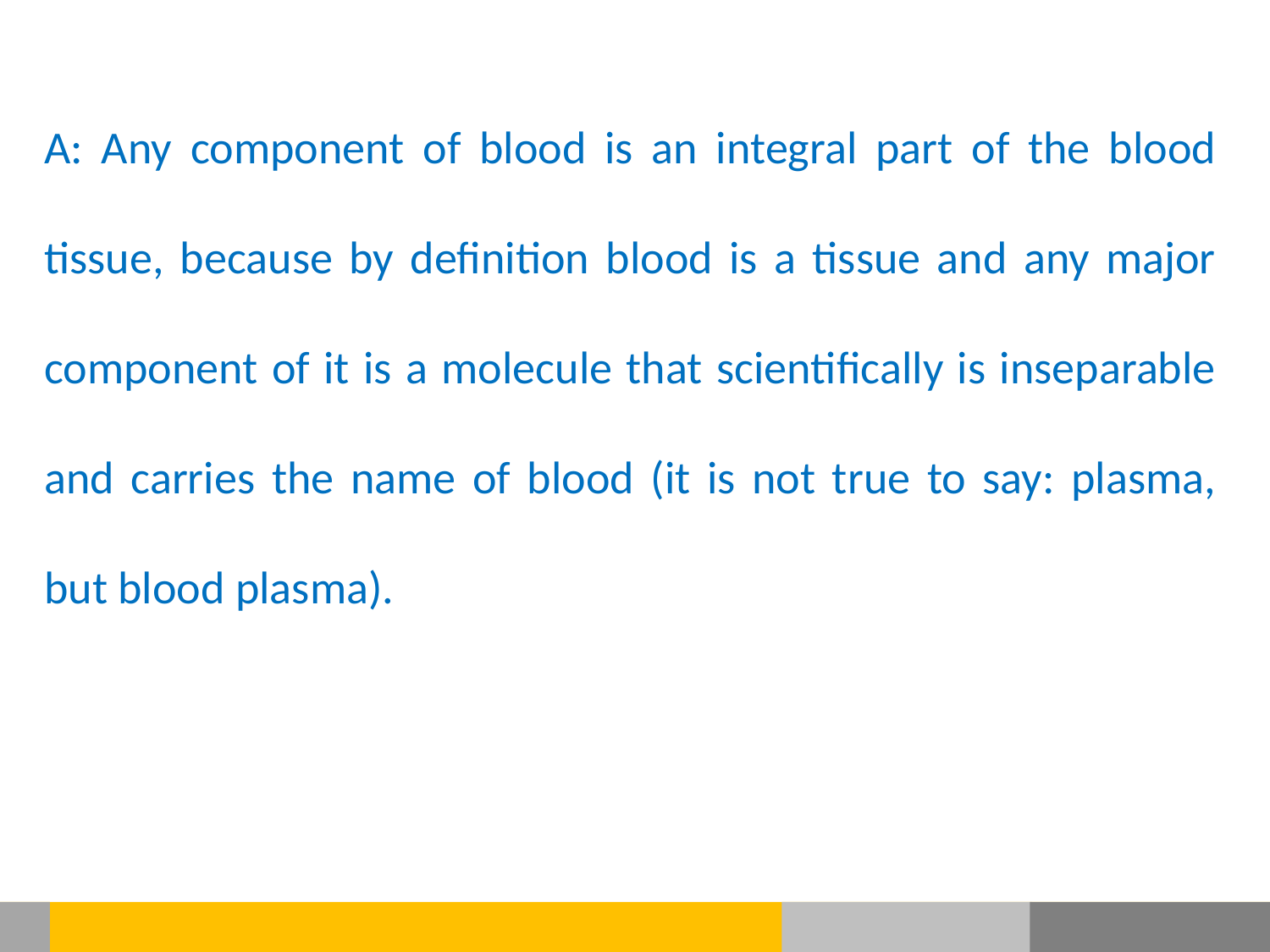

A: Any component of blood is an integral part of the blood tissue, because by definition blood is a tissue and any major component of it is a molecule that scientifically is inseparable and carries the name of blood (it is not true to say: plasma, but blood plasma).